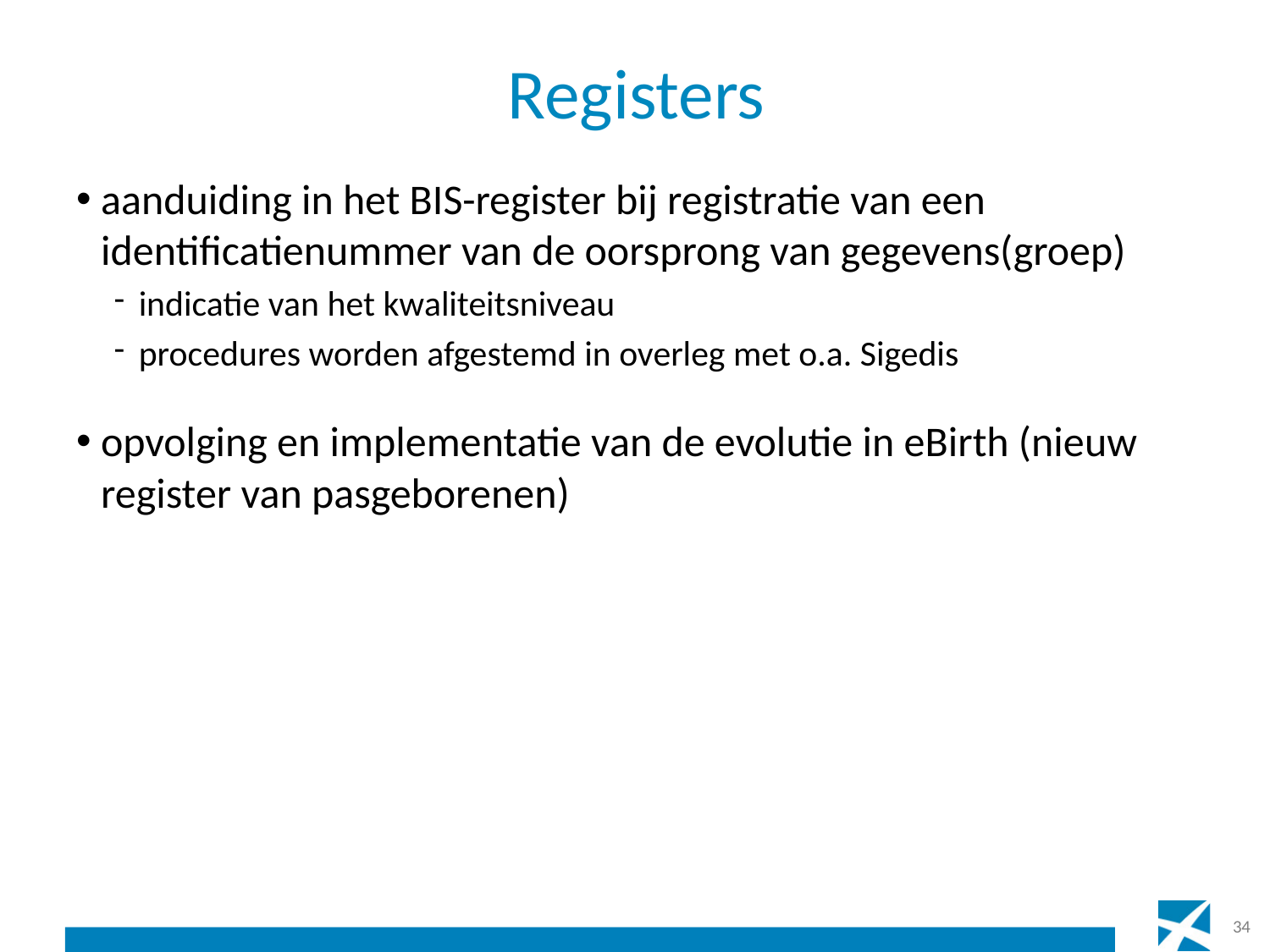

# Registers
aanduiding in het BIS-register bij registratie van een identificatienummer van de oorsprong van gegevens(groep)
indicatie van het kwaliteitsniveau
procedures worden afgestemd in overleg met o.a. Sigedis

opvolging en implementatie van de evolutie in eBirth (nieuw register van pasgeborenen)

34